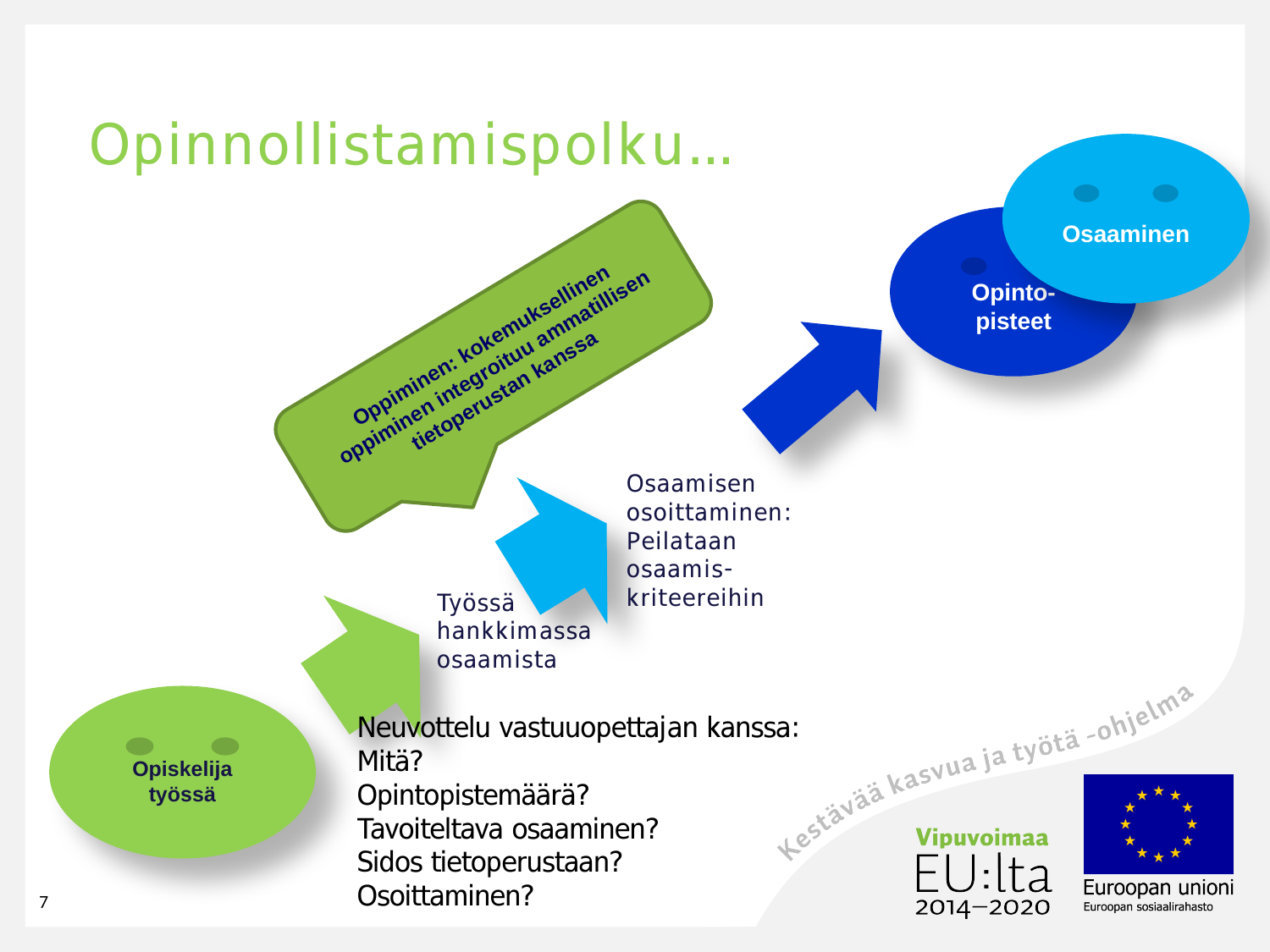

Opinnollistamispolku…

Osaaminen

Opinto-pisteet
Oppiminen: kokemuksellinen oppiminen integroituu ammatillisen tietoperustan kanssa

Osaamisen osoittaminen: Peilataan osaamis-kriteereihin

Työssä
hankkimassa osaamista

Opiskelija
työssä
Neuvottelu vastuuopettajan kanssa:
Mitä?
Opintopistemäärä?
Tavoiteltava osaaminen?
Sidos tietoperustaan?
Osoittaminen?
7